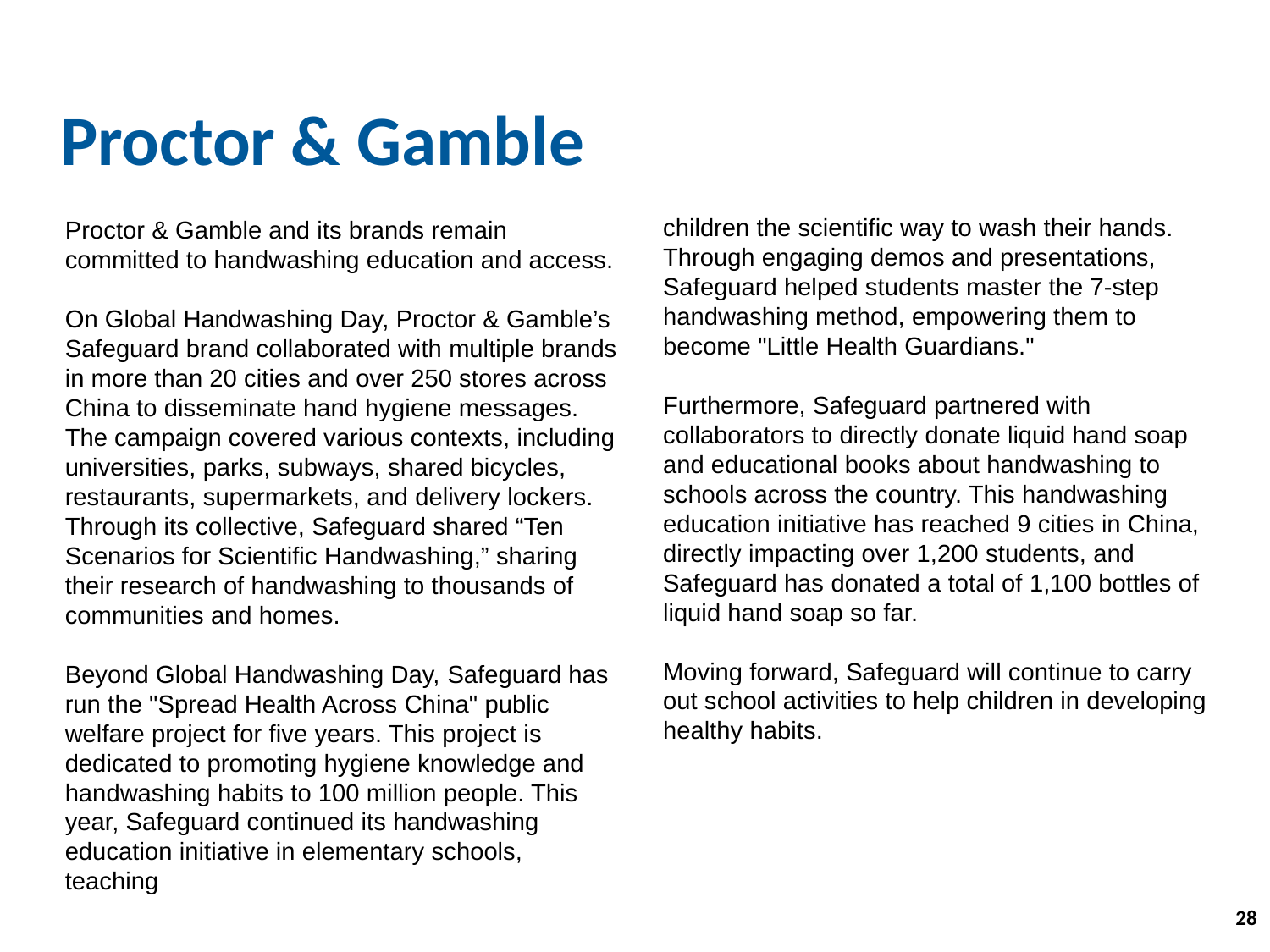

Proctor & Gamble

children the scientific way to wash their hands. Through engaging demos and presentations, Safeguard helped students master the 7-step handwashing method, empowering them to become "Little Health Guardians."

Furthermore, Safeguard partnered with collaborators to directly donate liquid hand soap and educational books about handwashing to schools across the country. This handwashing education initiative has reached 9 cities in China, directly impacting over 1,200 students, and Safeguard has donated a total of 1,100 bottles of liquid hand soap so far.

Moving forward, Safeguard will continue to carry out school activities to help children in developing healthy habits.

Proctor & Gamble and its brands remain committed to handwashing education and access.

On Global Handwashing Day, Proctor & Gamble’s Safeguard brand collaborated with multiple brands in more than 20 cities and over 250 stores across China to disseminate hand hygiene messages. The campaign covered various contexts, including universities, parks, subways, shared bicycles, restaurants, supermarkets, and delivery lockers. Through its collective, Safeguard shared “Ten Scenarios for Scientific Handwashing,” sharing their research of handwashing to thousands of communities and homes.

Beyond Global Handwashing Day, Safeguard has run the "Spread Health Across China" public welfare project for five years. This project is dedicated to promoting hygiene knowledge and handwashing habits to 100 million people. This year, Safeguard continued its handwashing education initiative in elementary schools, teaching
28